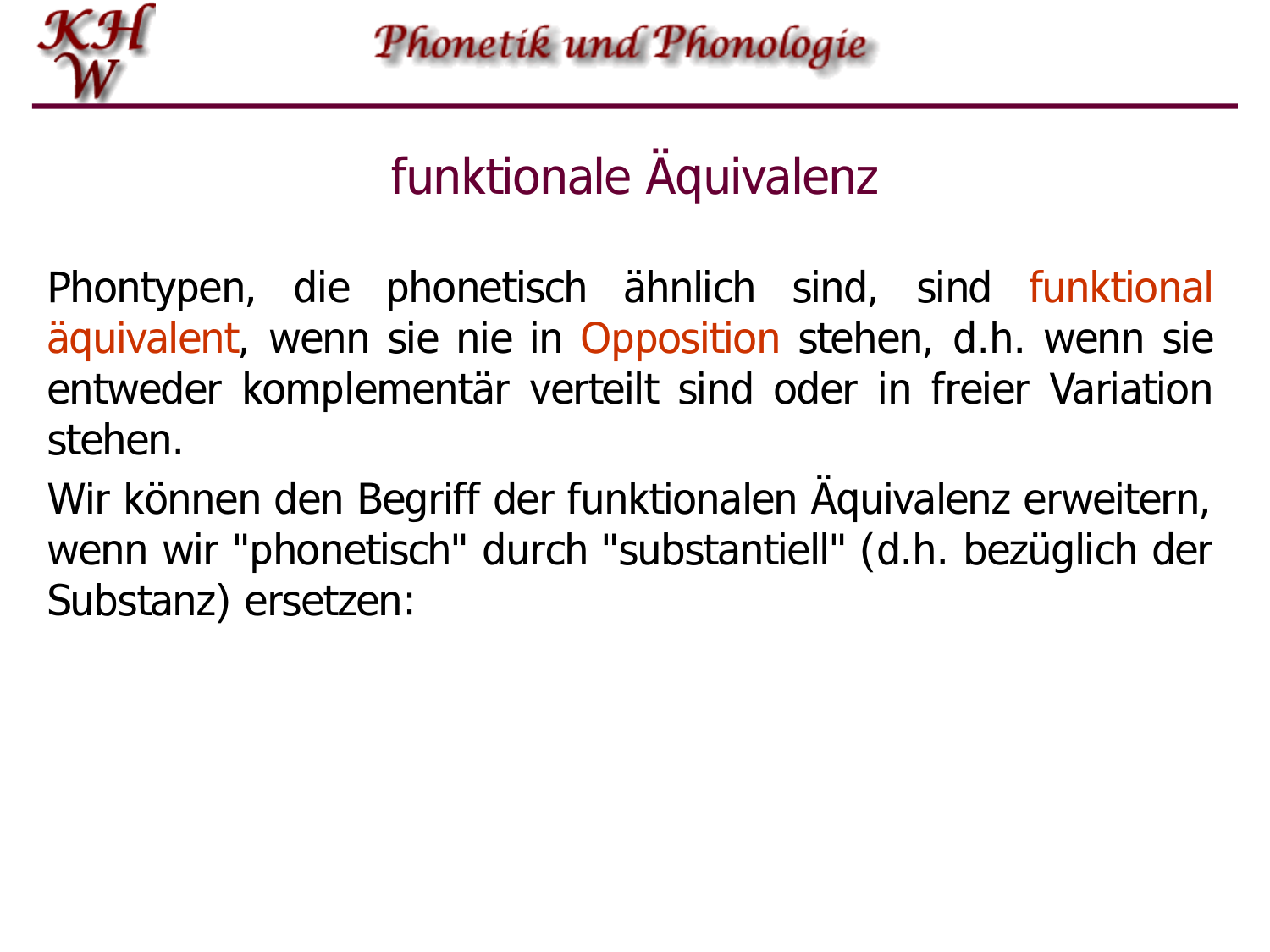

# funktionale Äquivalenz
Phontypen, die phonetisch ähnlich sind, sind funktional äquivalent, wenn sie nie in Opposition stehen, d.h. wenn sie entweder komplementär verteilt sind oder in freier Variation stehen.
Wir können den Begriff der funktionalen Äquivalenz erweitern, wenn wir "phonetisch" durch "substantiell" (d.h. bezüglich der Substanz) ersetzen: